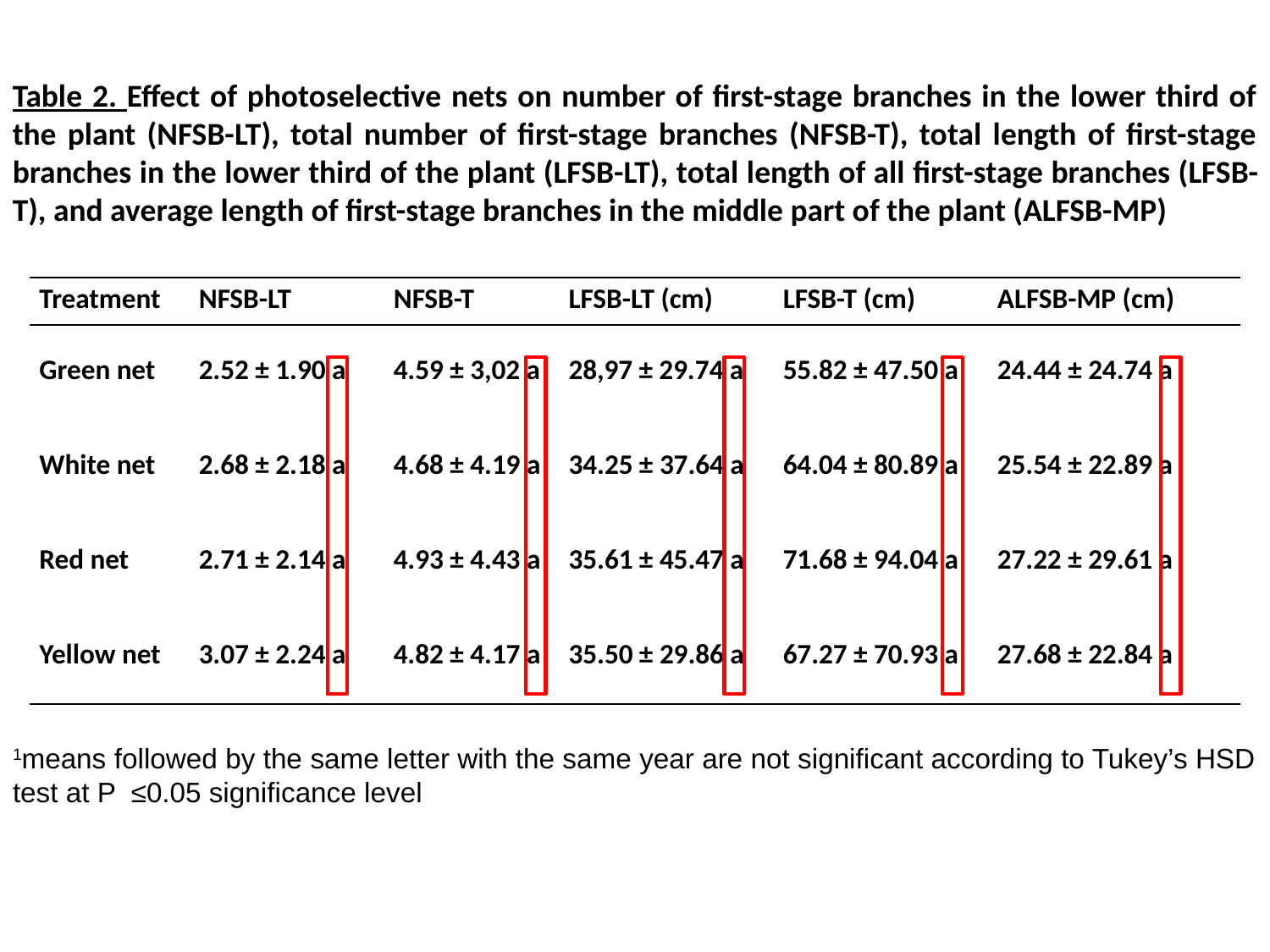

Table 2. Effect of photoselective nets on number of first-stage branches in the lower third of the plant (NFSB-LT), total number of first-stage branches (NFSB-T), total length of first-stage branches in the lower third of the plant (LFSB-LT), total length of all first-stage branches (LFSB-T), and average length of first-stage branches in the middle part of the plant (ALFSB-MP)
| Treatment | NFSB-LT | NFSB-T | LFSB-LT (cm) | LFSB-T (cm) | ALFSB-MP (cm) |
| --- | --- | --- | --- | --- | --- |
| Green net | 2.52 ± 1.90 a | 4.59 ± 3,02 a | 28,97 ± 29.74 a | 55.82 ± 47.50 a | 24.44 ± 24.74 a |
| White net | 2.68 ± 2.18 a | 4.68 ± 4.19 a | 34.25 ± 37.64 a | 64.04 ± 80.89 a | 25.54 ± 22.89 a |
| Red net | 2.71 ± 2.14 a | 4.93 ± 4.43 a | 35.61 ± 45.47 a | 71.68 ± 94.04 a | 27.22 ± 29.61 a |
| Yellow net | 3.07 ± 2.24 a | 4.82 ± 4.17 a | 35.50 ± 29.86 a | 67.27 ± 70.93 a | 27.68 ± 22.84 a |

1means followed by the same letter with the same year are not significant according to Tukey’s HSD test at P  ≤0.05 significance level